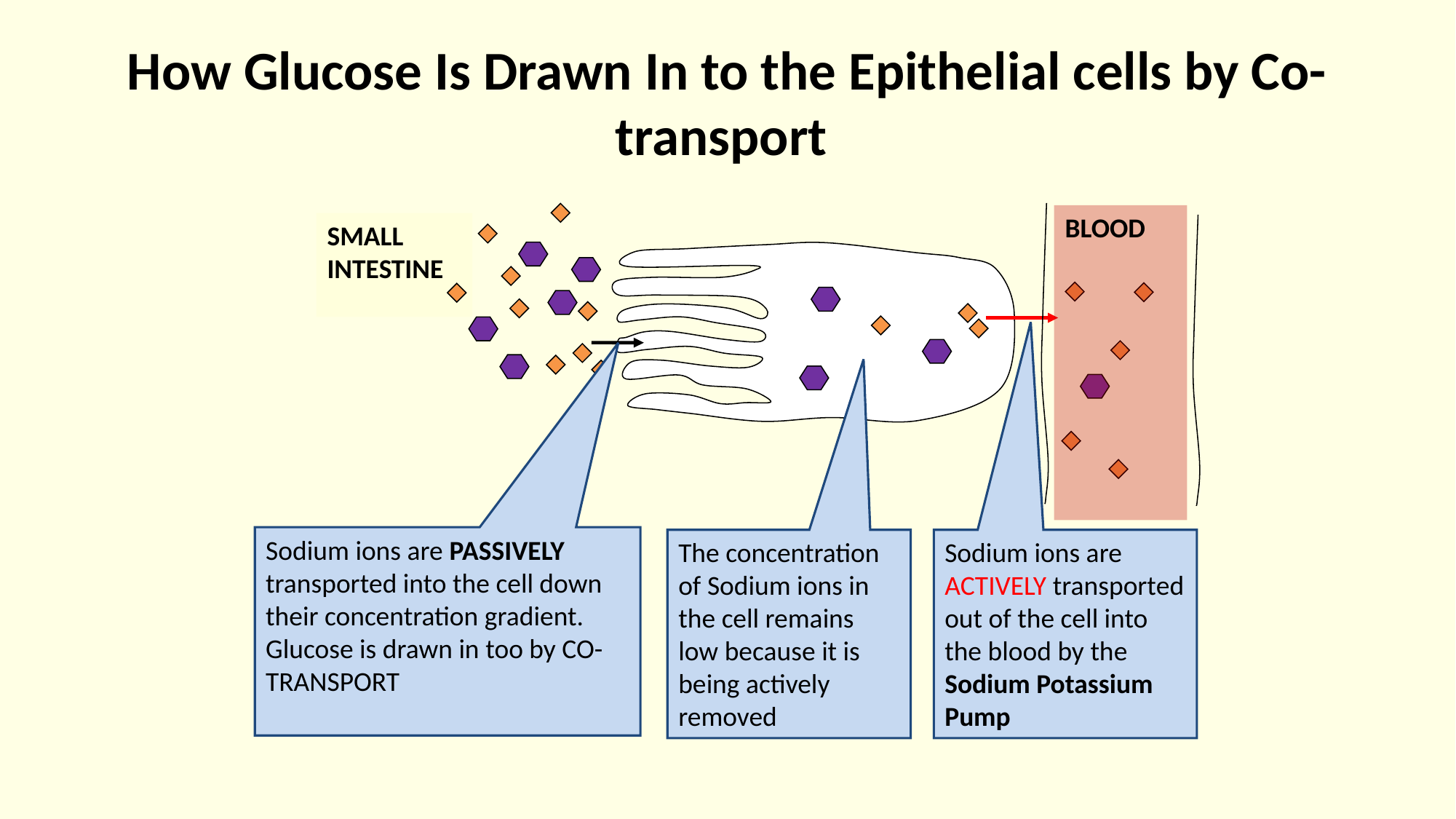

# How Glucose Is Drawn In to the Epithelial cells by Co-transport

BLOOD

SMALL INTESTINE
Sodium ions are PASSIVELY transported into the cell down their concentration gradient. Glucose is drawn in too by CO-TRANSPORT

The concentration of Sodium ions in the cell remains low because it is being actively removed

Sodium ions are ACTIVELY transported out of the cell into the blood by the Sodium Potassium Pump